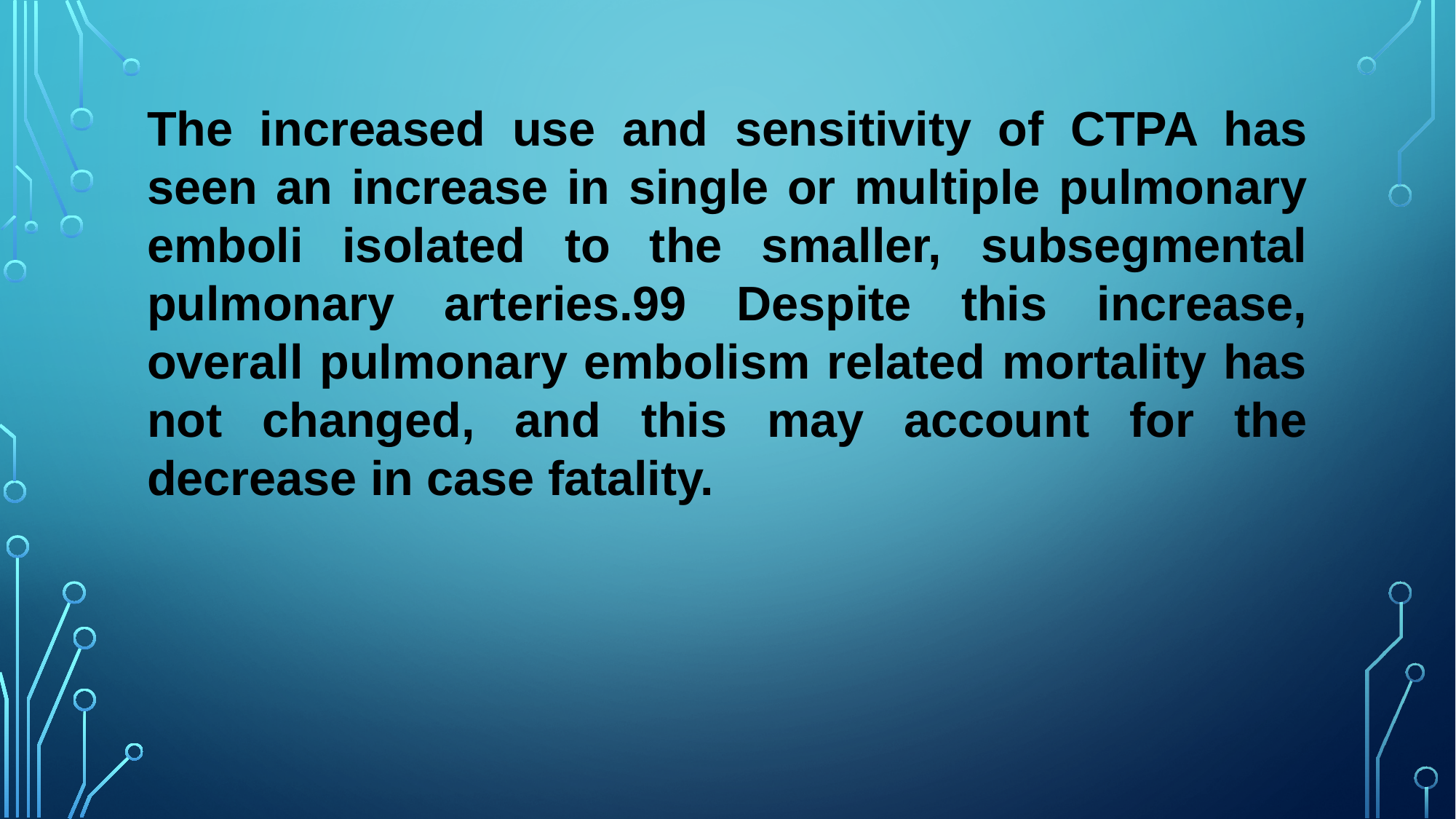

#
The increased use and sensitivity of CTPA has seen an increase in single or multiple pulmonary emboli isolated to the smaller, subsegmental pulmonary arteries.99 Despite this increase, overall pulmonary embolism related mortality has not changed, and this may account for the decrease in case fatality.